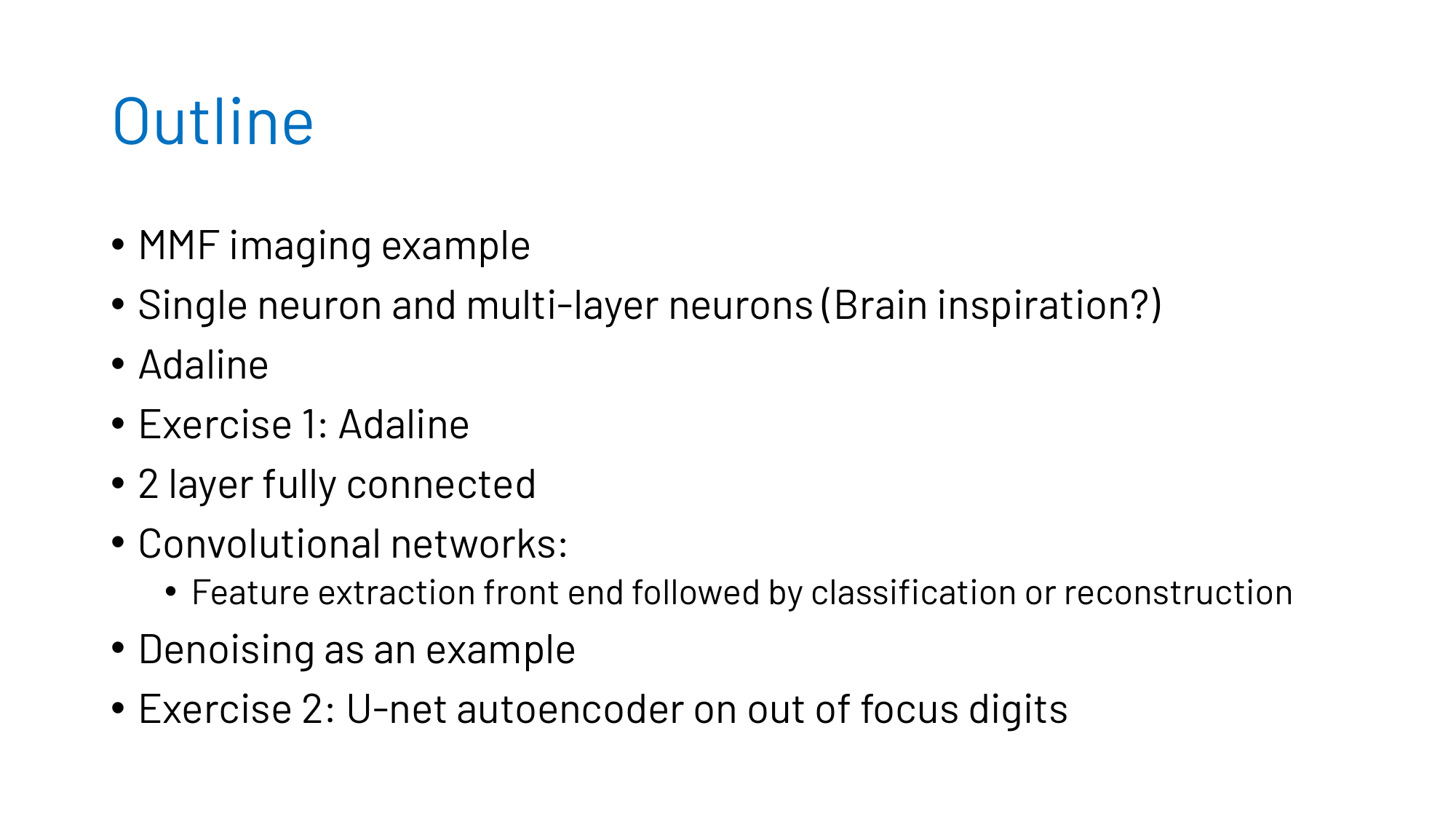

# Outline
MMF imaging example
Single neuron and multi-layer neurons (Brain inspiration?)
Adaline
Exercise 1: Adaline
2 layer fully connected
Convolutional networks:
Feature extraction front end followed by classification or reconstruction
Denoising as an example
Exercise 2: U-net autoencoder on out of focus digits